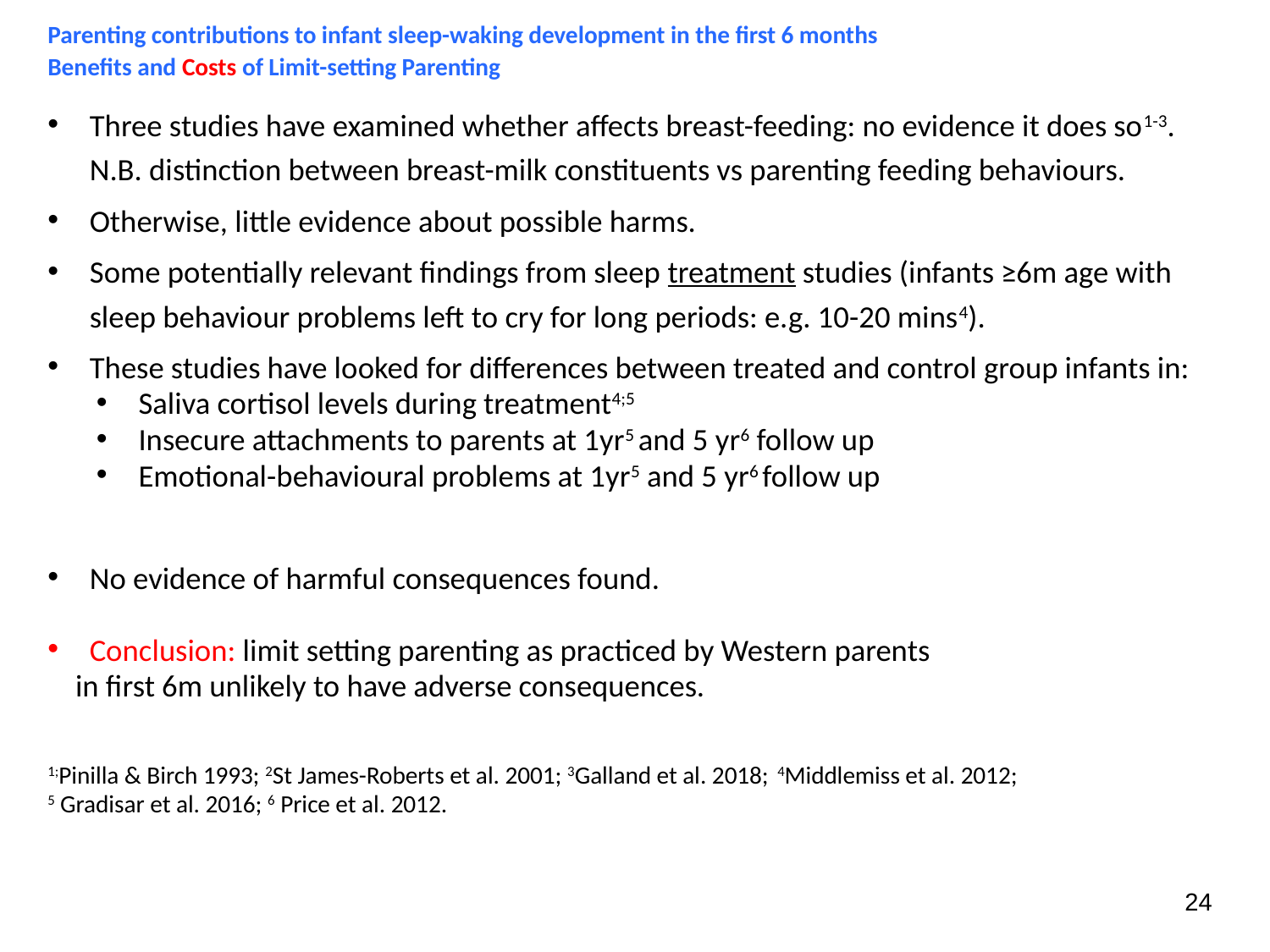

Parenting contributions to infant sleep-waking development in the first 6 months
Benefits and Costs of Limit-setting Parenting

Three studies have examined whether affects breast-feeding: no evidence it does so1-3. N.B. distinction between breast-milk constituents vs parenting feeding behaviours.
Otherwise, little evidence about possible harms.
Some potentially relevant findings from sleep treatment studies (infants ≥6m age with sleep behaviour problems left to cry for long periods: e.g. 10-20 mins4).
These studies have looked for differences between treated and control group infants in:
Saliva cortisol levels during treatment4;5
Insecure attachments to parents at 1yr5 and 5 yr6 follow up
Emotional-behavioural problems at 1yr5 and 5 yr6 follow up

No evidence of harmful consequences found.

Conclusion: limit setting parenting as practiced by Western parents
	in first 6m unlikely to have adverse consequences.

1;Pinilla & Birch 1993; 2St James-Roberts et al. 2001; 3Galland et al. 2018;  4Middlemiss et al. 2012;
5 Gradisar et al. 2016; 6 Price et al. 2012.

24